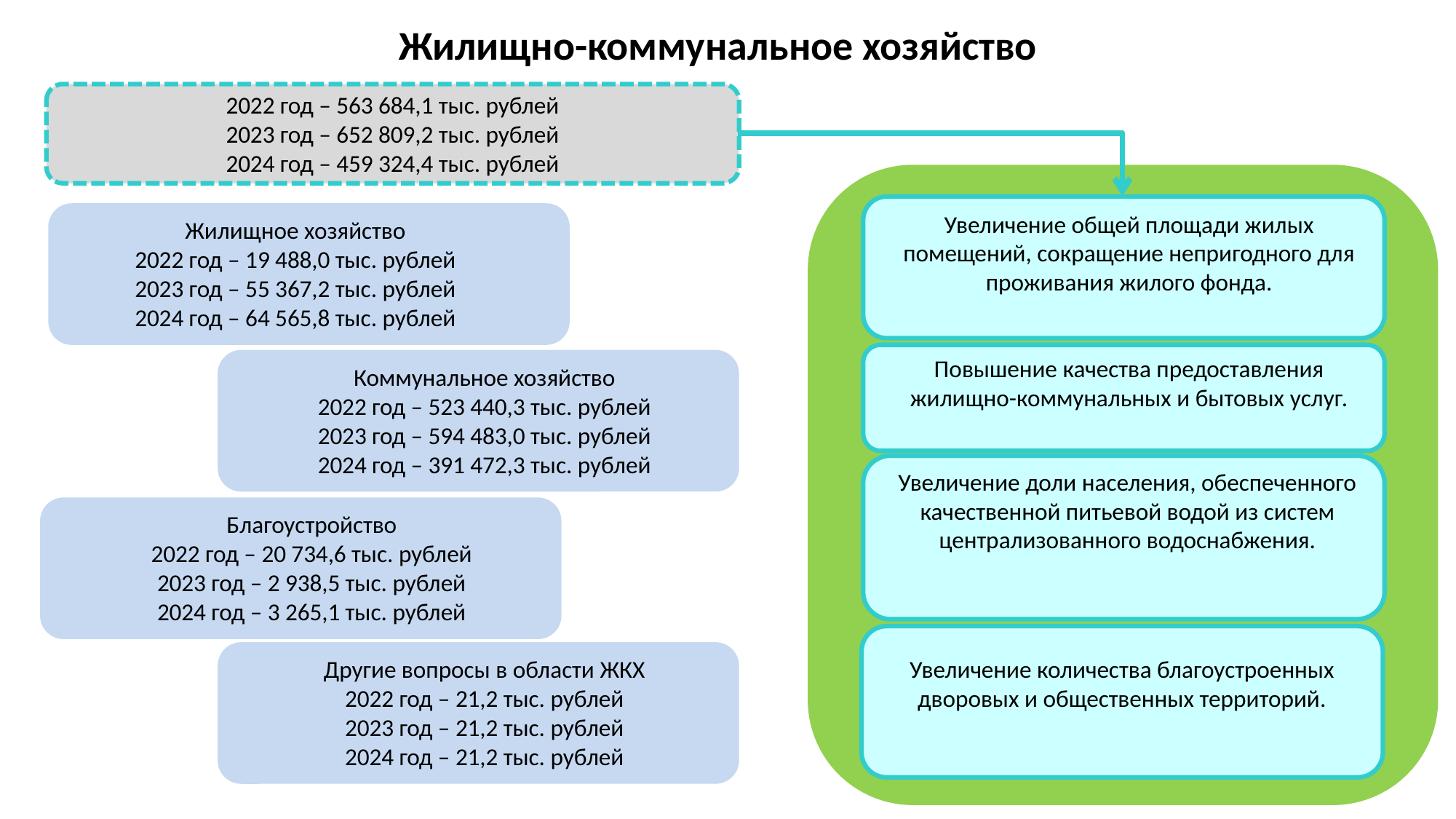

# Жилищно-коммунальное хозяйство

2022 год – 563 684,1 тыс. рублей
2023 год – 652 809,2 тыс. рублей
2024 год – 459 324,4 тыс. рублей

Увеличение общей площади жилых помещений, сокращение непригодного для проживания жилого фонда.

Жилищное хозяйство
2022 год – 19 488,0 тыс. рублей
2023 год – 55 367,2 тыс. рублей
2024 год – 64 565,8 тыс. рублей

Повышение качества предоставления жилищно-коммунальных и бытовых услуг.

Коммунальное хозяйство
2022 год – 523 440,3 тыс. рублей
2023 год – 594 483,0 тыс. рублей
2024 год – 391 472,3 тыс. рублей

Увеличение доли населения, обеспеченного качественной питьевой водой из систем централизованного водоснабжения.

Благоустройство
2022 год – 20 734,6 тыс. рублей
2023 год – 2 938,5 тыс. рублей
2024 год – 3 265,1 тыс. рублей

Другие вопросы в области ЖКХ
2022 год – 21,2 тыс. рублей
2023 год – 21,2 тыс. рублей
2024 год – 21,2 тыс. рублей
Увеличение количества благоустроенных дворовых и общественных территорий.